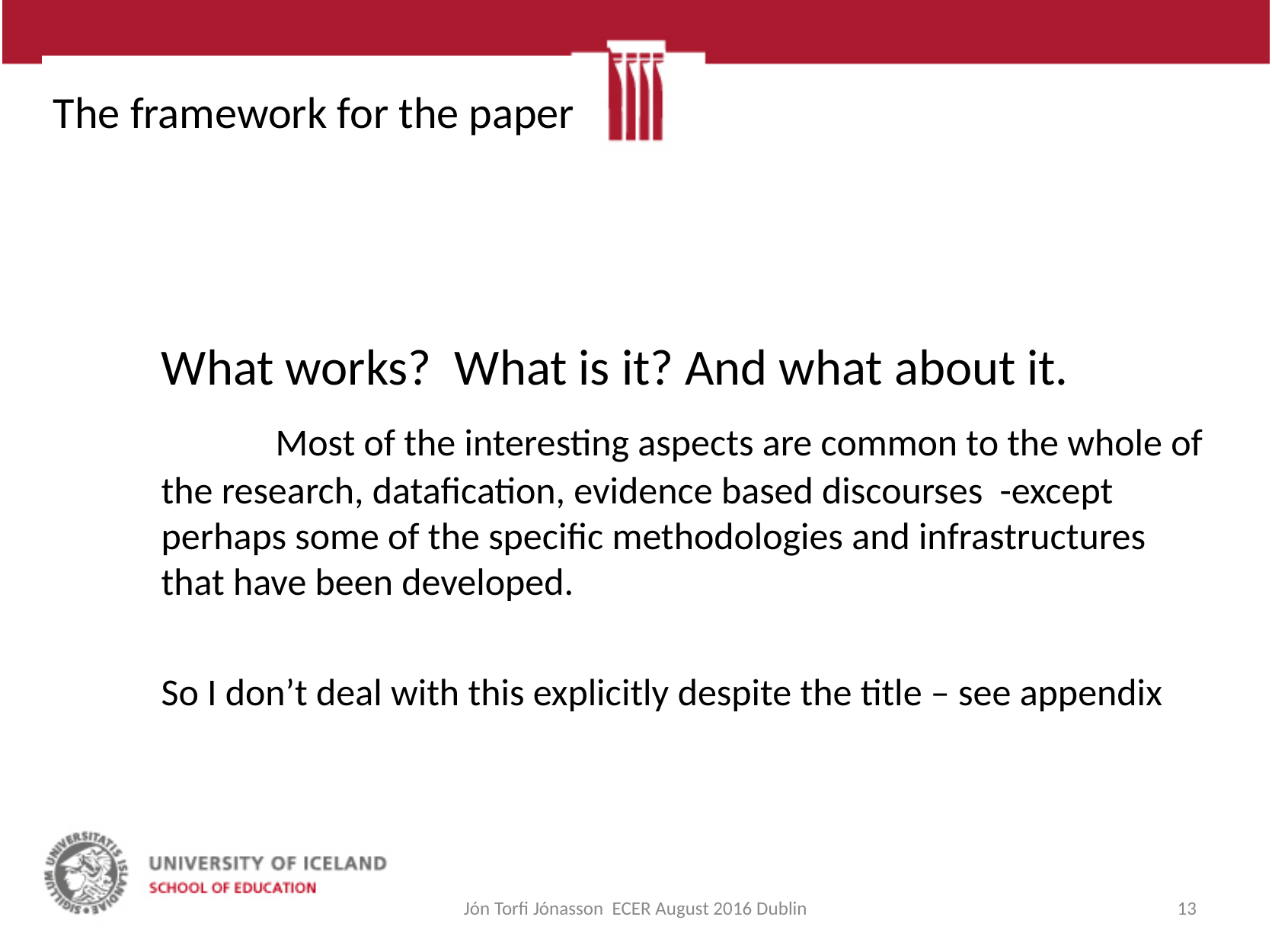

# The framework for the paper

What works?  What is it? And what about it.
	Most of the interesting aspects are common to the whole of the research, datafication, evidence based discourses  -except perhaps some of the specific methodologies and infrastructures that have been developed.

So I don’t deal with this explicitly despite the title – see appendix

Jón Torfi Jónasson  ECER August 2016 Dublin
13